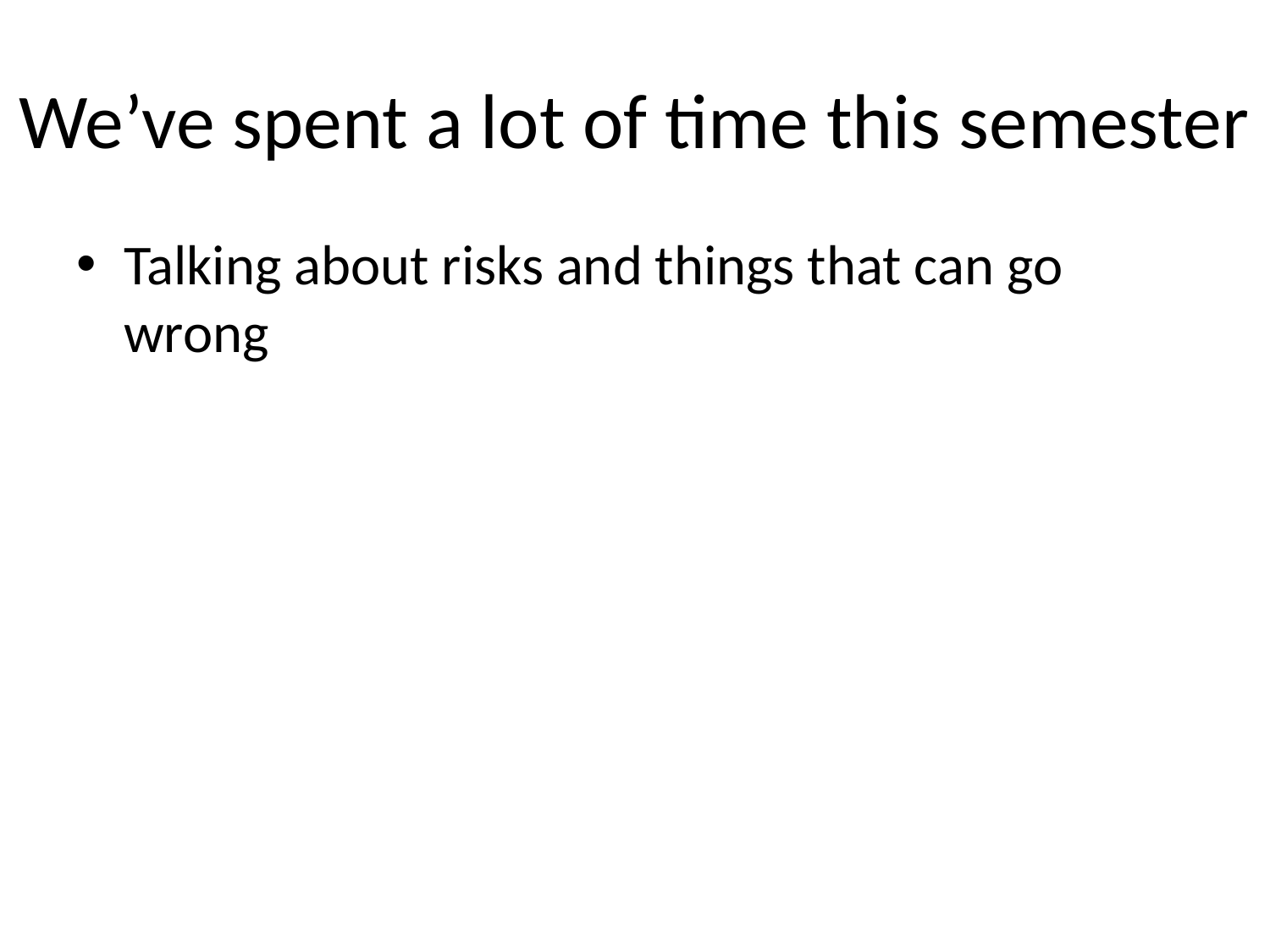

# We’ve spent a lot of time this semester
Talking about risks and things that can go wrong